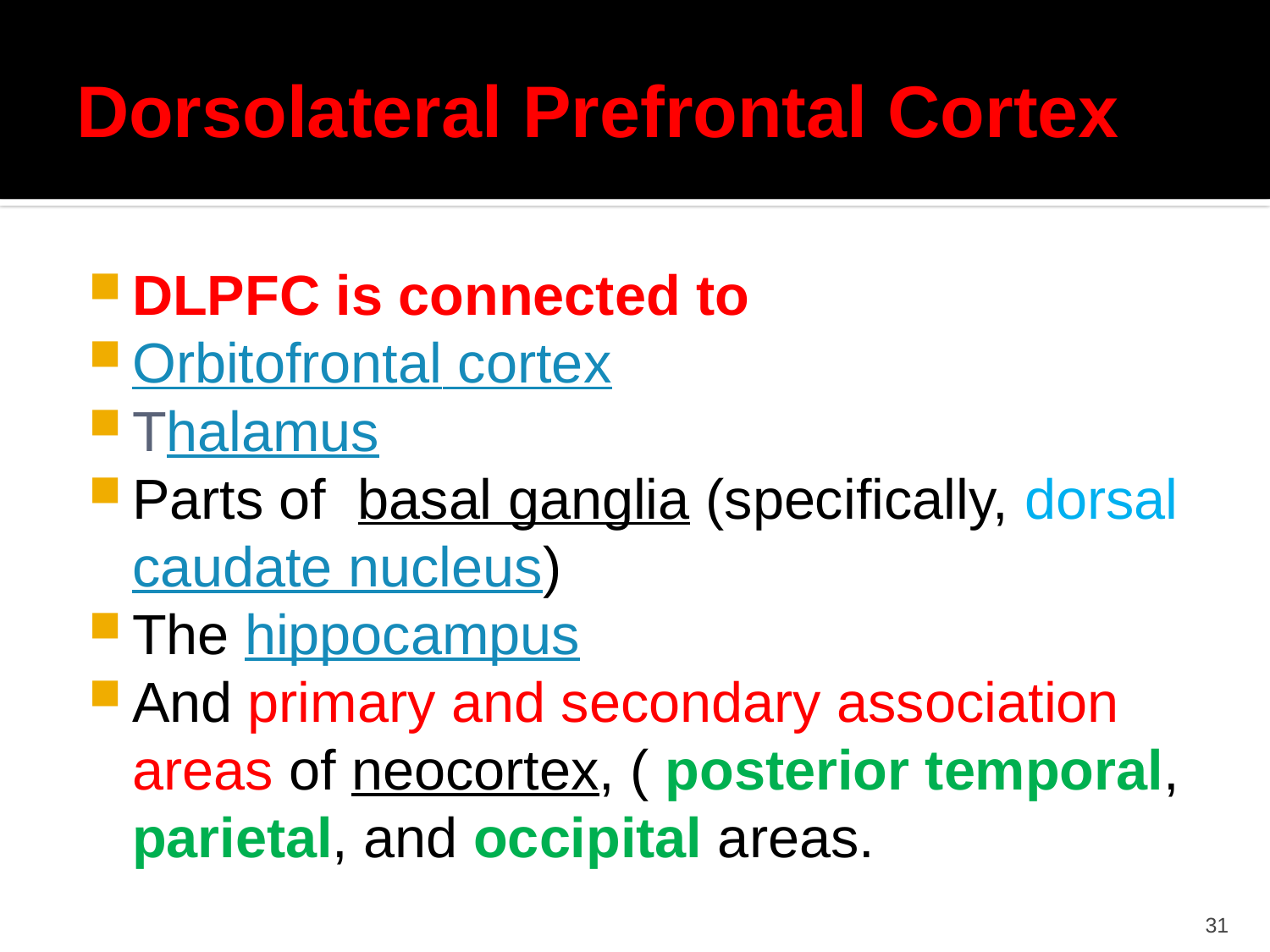

# Dorsolateral Prefrontal Cortex
DLPFC is connected to
Orbitofrontal cortex
Thalamus
Parts of  basal ganglia (specifically, dorsal caudate nucleus)
The hippocampus
And primary and secondary association areas of neocortex, ( posterior temporal, parietal, and occipital areas.
31